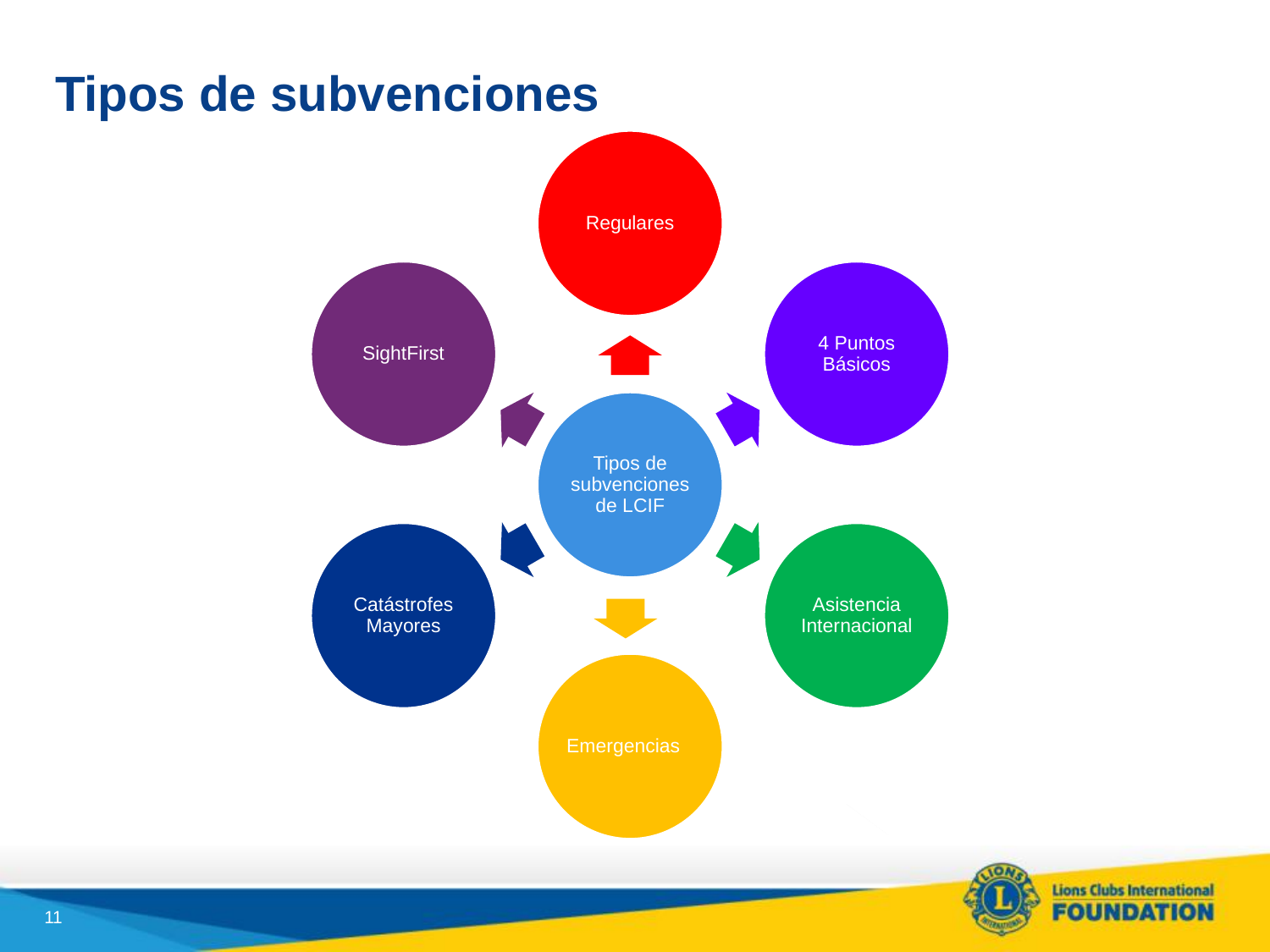

# Tipos de subvenciones
Tipos de subvenciones de LCIF

Regulares

4 Puntos Básicos

Asistencia Internacional

Emergencias

Catástrofes Mayores

SightFirst